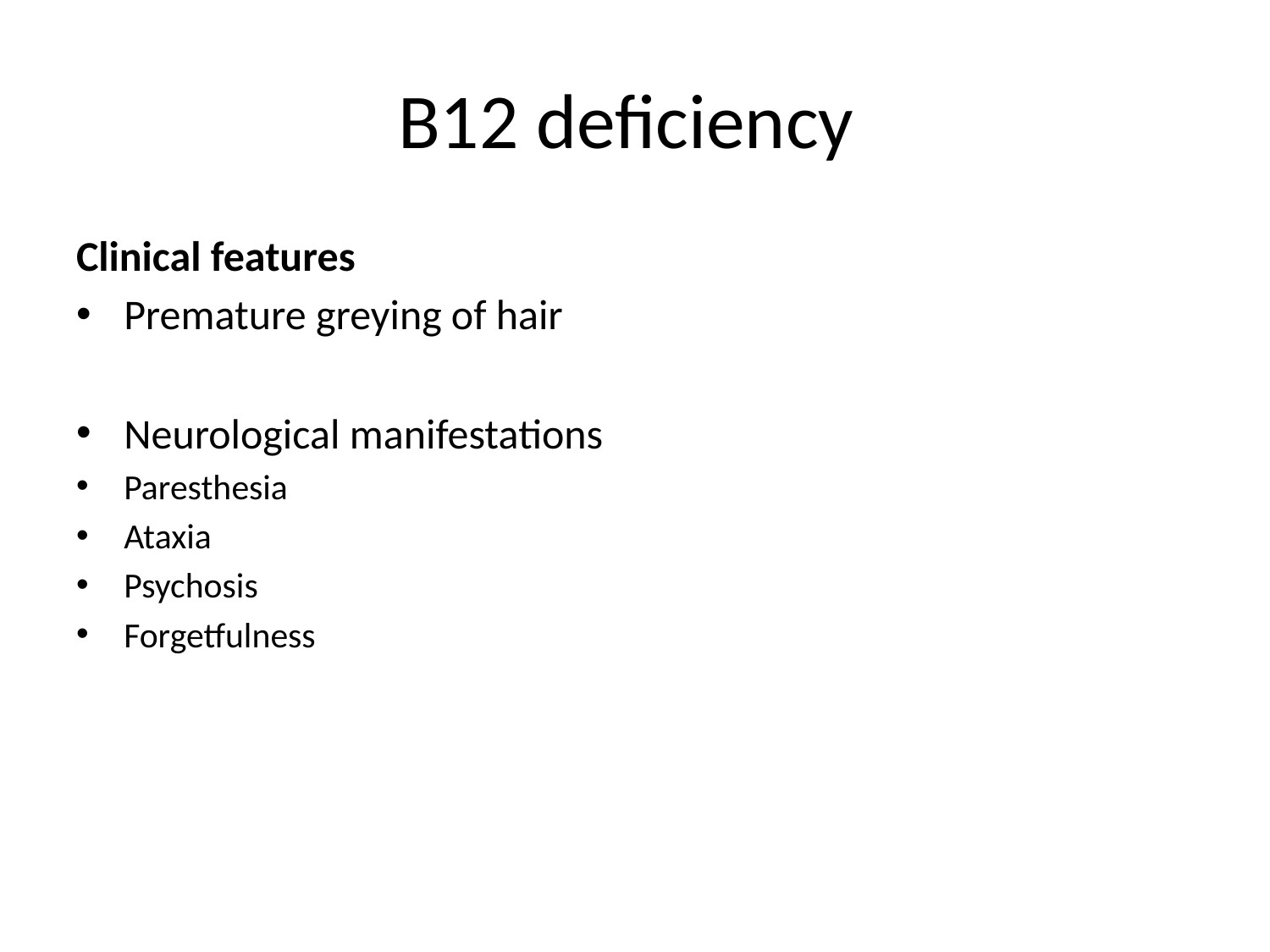

# B12 deficiency
Clinical features
Premature greying of hair

Neurological manifestations
Paresthesia
Ataxia
Psychosis
Forgetfulness